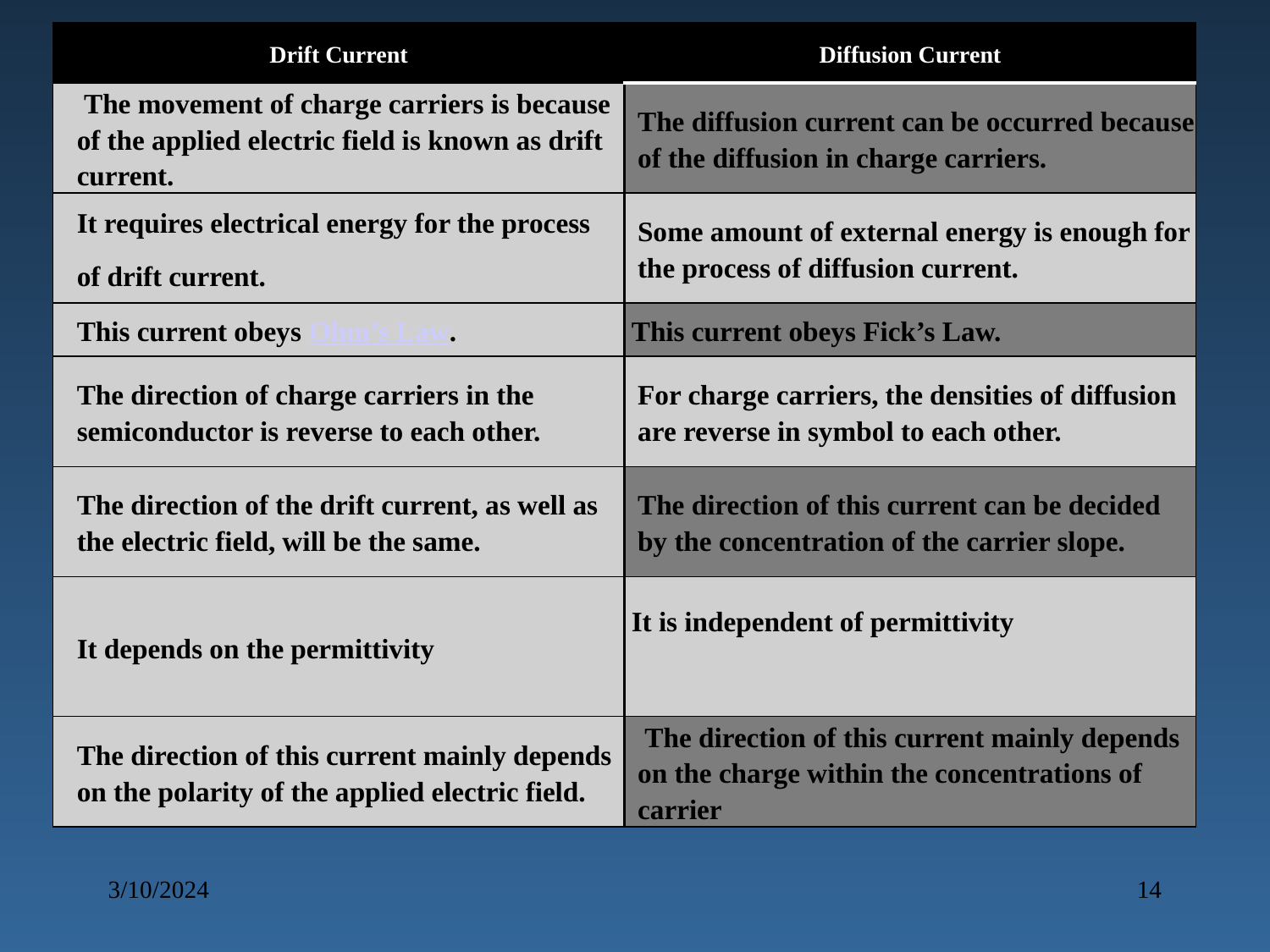

| Drift Current | Diffusion Current |
| --- | --- |
| The movement of charge carriers is because of the applied electric field is known as drift current. | The diffusion current can be occurred because of the diffusion in charge carriers. |
| It requires electrical energy for the process of drift current. | Some amount of external energy is enough for the process of diffusion current. |
| This current obeys Ohm’s Law. | This current obeys Fick’s Law. |
| The direction of charge carriers in the semiconductor is reverse to each other. | For charge carriers, the densities of diffusion are reverse in symbol to each other. |
| The direction of the drift current, as well as the electric field, will be the same. | The direction of this current can be decided by the concentration of the carrier slope. |
| It depends on the permittivity | It is independent of permittivity |
| The direction of this current mainly depends on the polarity of the applied electric field. | The direction of this current mainly depends on the charge within the concentrations of carrier |
3/10/2024
14